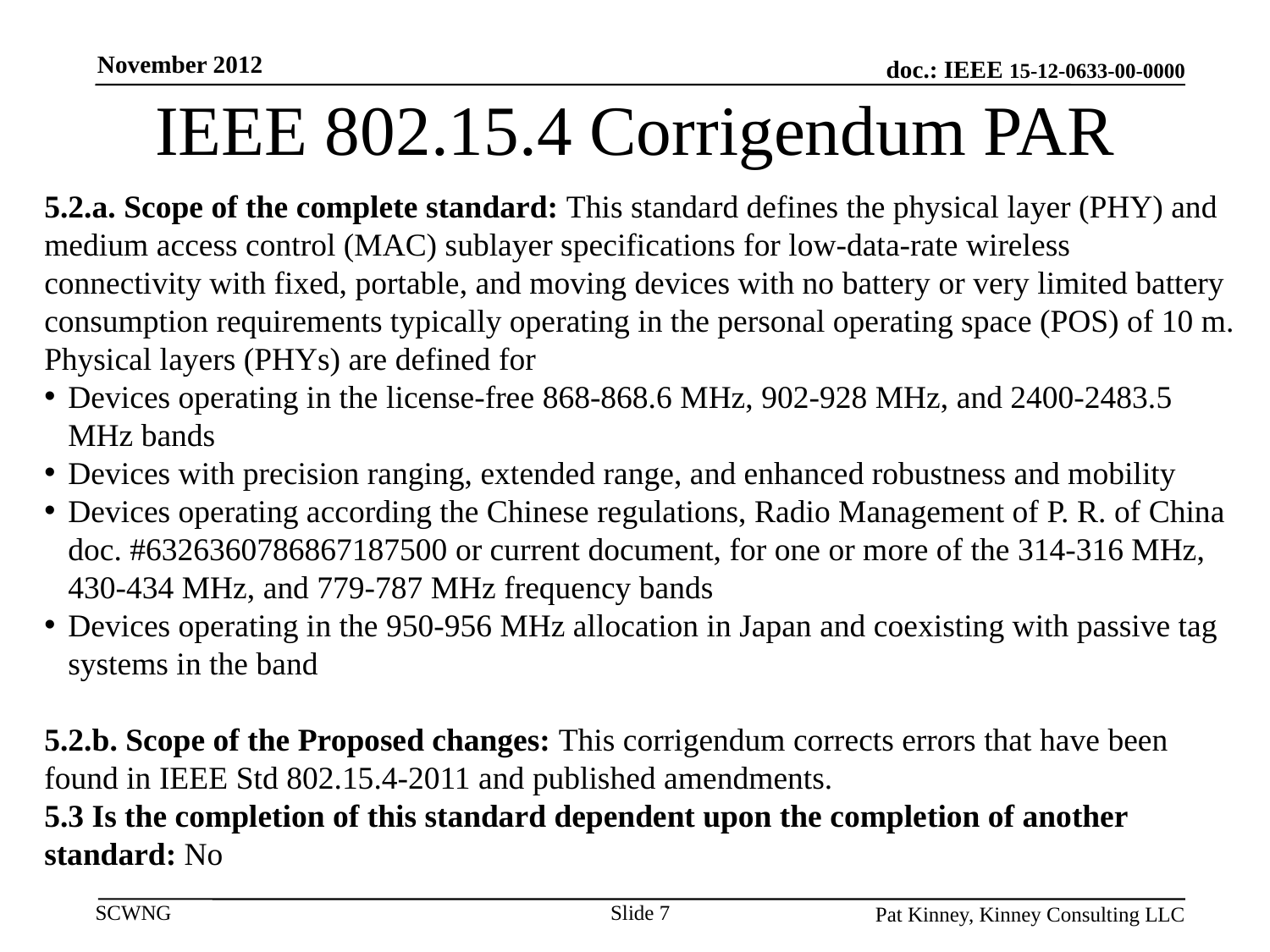

November 2012
# IEEE 802.15.4 Corrigendum PAR
5.2.a. Scope of the complete standard: This standard defines the physical layer (PHY) and medium access control (MAC) sublayer specifications for low-data-rate wireless connectivity with fixed, portable, and moving devices with no battery or very limited battery consumption requirements typically operating in the personal operating space (POS) of 10 m.
Physical layers (PHYs) are defined for
Devices operating in the license-free 868-868.6 MHz, 902-928 MHz, and 2400-2483.5 MHz bands
Devices with precision ranging, extended range, and enhanced robustness and mobility
Devices operating according the Chinese regulations, Radio Management of P. R. of China doc. #6326360786867187500 or current document, for one or more of the 314-316 MHz, 430-434 MHz, and 779-787 MHz frequency bands
Devices operating in the 950-956 MHz allocation in Japan and coexisting with passive tag systems in the band

5.2.b. Scope of the Proposed changes: This corrigendum corrects errors that have been found in IEEE Std 802.15.4-2011 and published amendments.
5.3 Is the completion of this standard dependent upon the completion of another standard: No
Slide 7
Pat Kinney, Kinney Consulting LLC